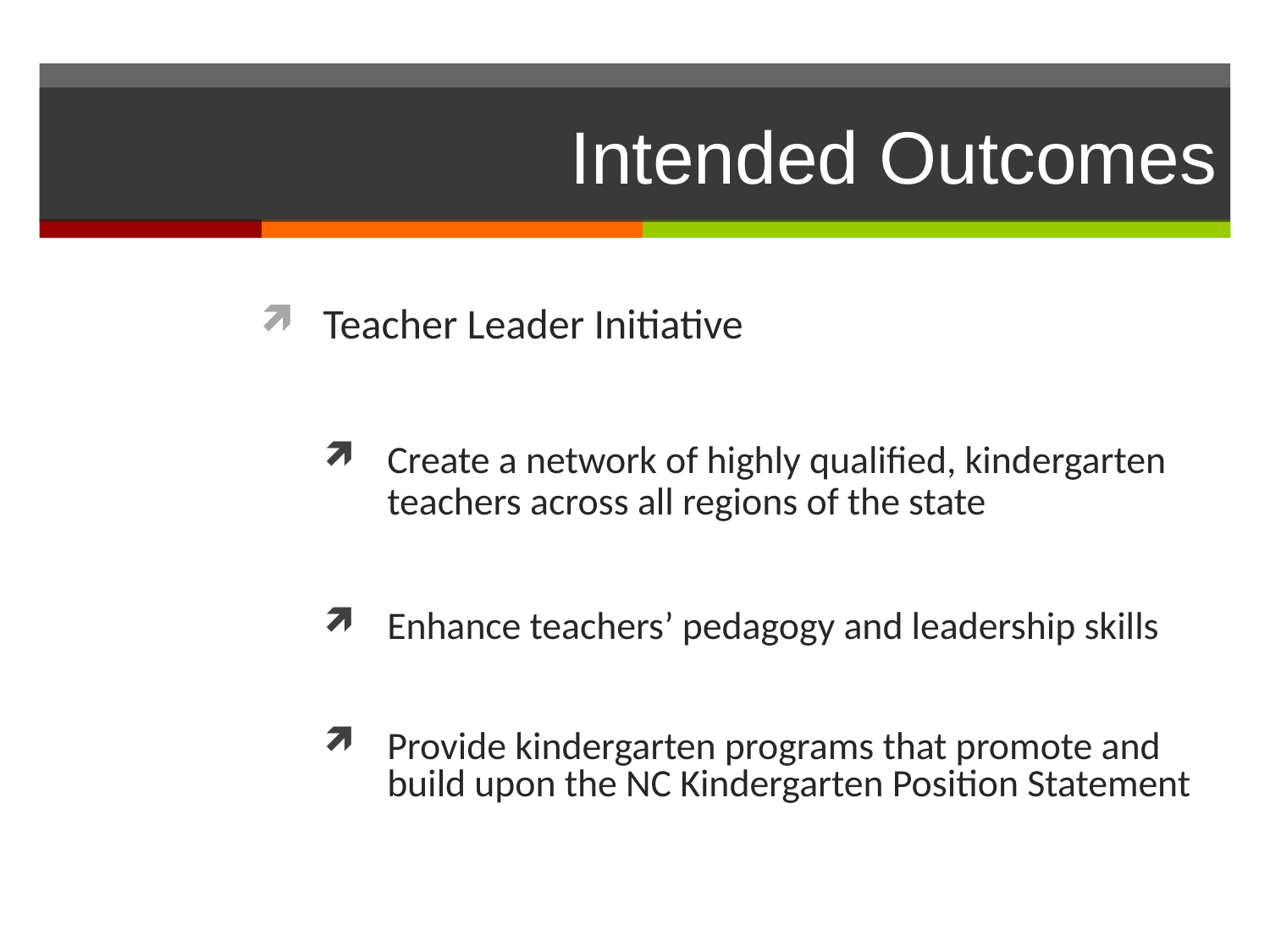

# Intended Outcomes
Teacher Leader Initiative

Create a network of highly qualified, kindergarten teachers across all regions of the state

Enhance teachers’ pedagogy and leadership skills

Provide kindergarten programs that promote and build upon the NC Kindergarten Position Statement